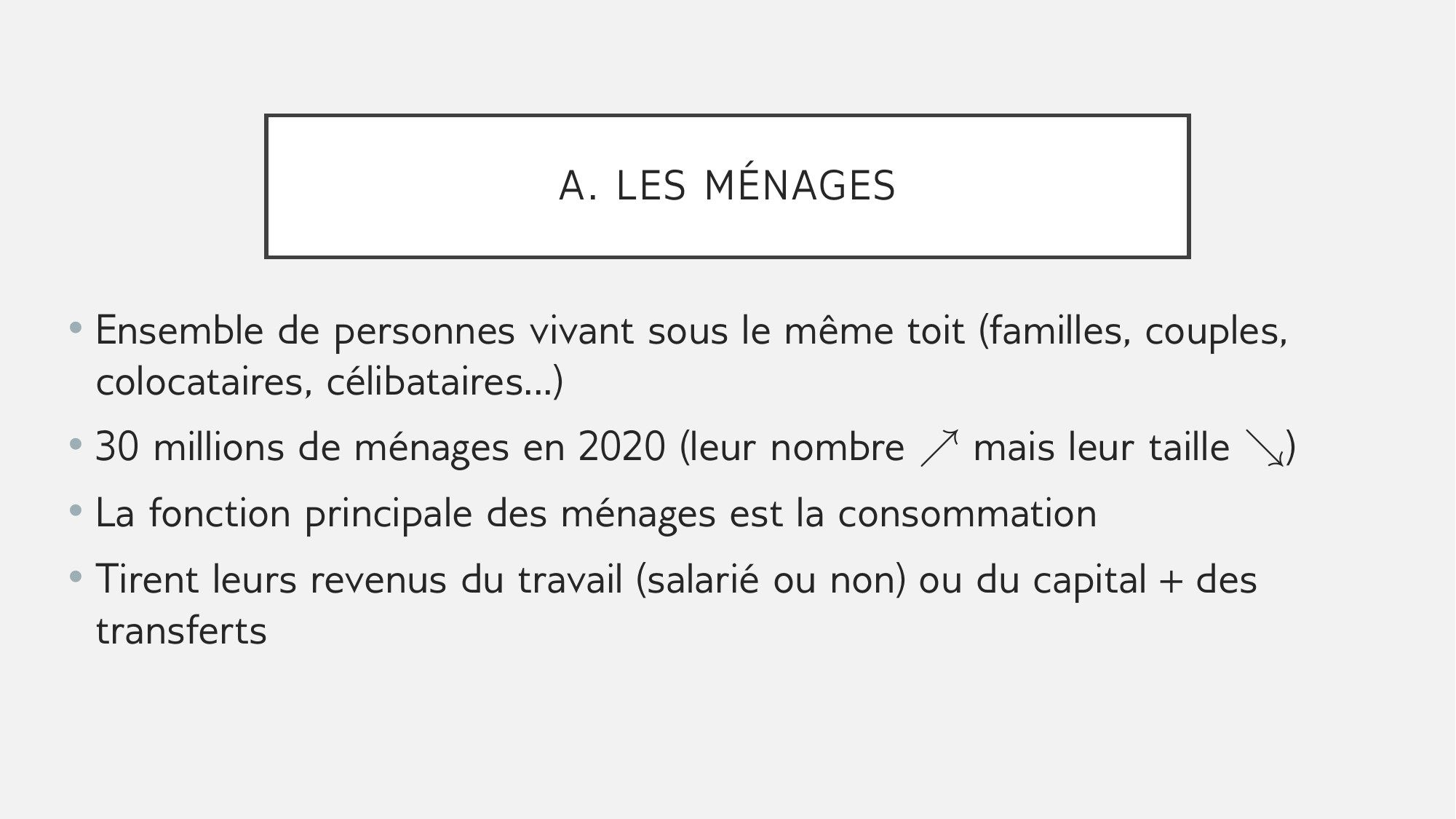

# A. Les ménages
Ensemble de personnes vivant sous le même toit (familles, couples, colocataires, célibataires...)
30 millions de ménages en 2020 (leur nombre ↗︎ mais leur taille ↘︎)
La fonction principale des ménages est la consommation
Tirent leurs revenus du travail (salarié ou non) ou du capital + des transferts